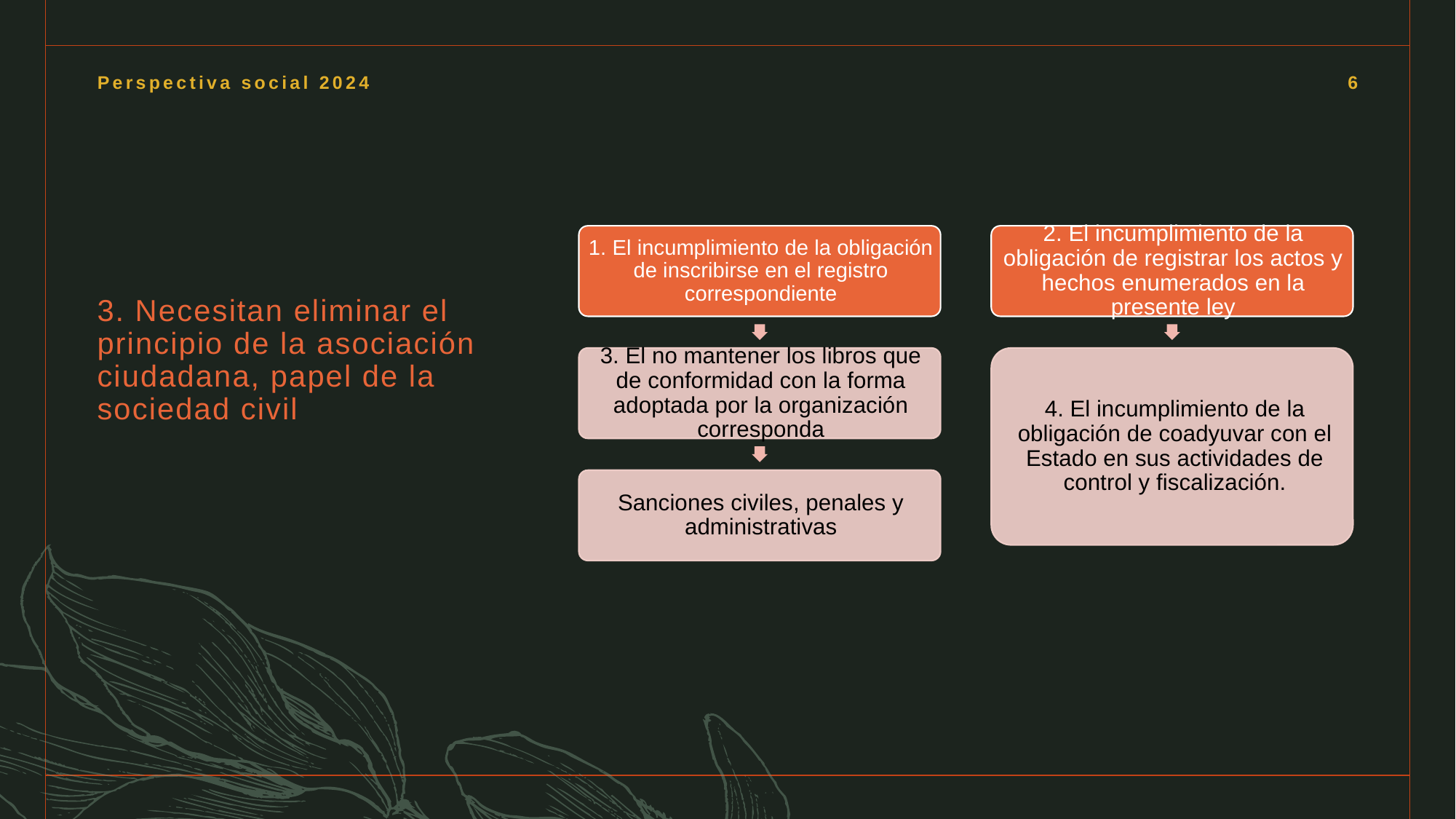

Perspectiva social 2024
6
1.⁠ ⁠El incumplimiento de la obligación de inscribirse en el registro correspondiente
3.⁠ ⁠El no mantener los libros que de conformidad con la forma adoptada por la organización corresponda
Sanciones civiles, penales y administrativas
2.⁠ ⁠El incumplimiento de la obligación de registrar los actos y hechos enumerados en la presente ley
4.⁠ ⁠El incumplimiento de la obligación de coadyuvar con el Estado en sus actividades de control y fiscalización.
# 3. Necesitan eliminar el principio de la asociación ciudadana, papel de la sociedad civil